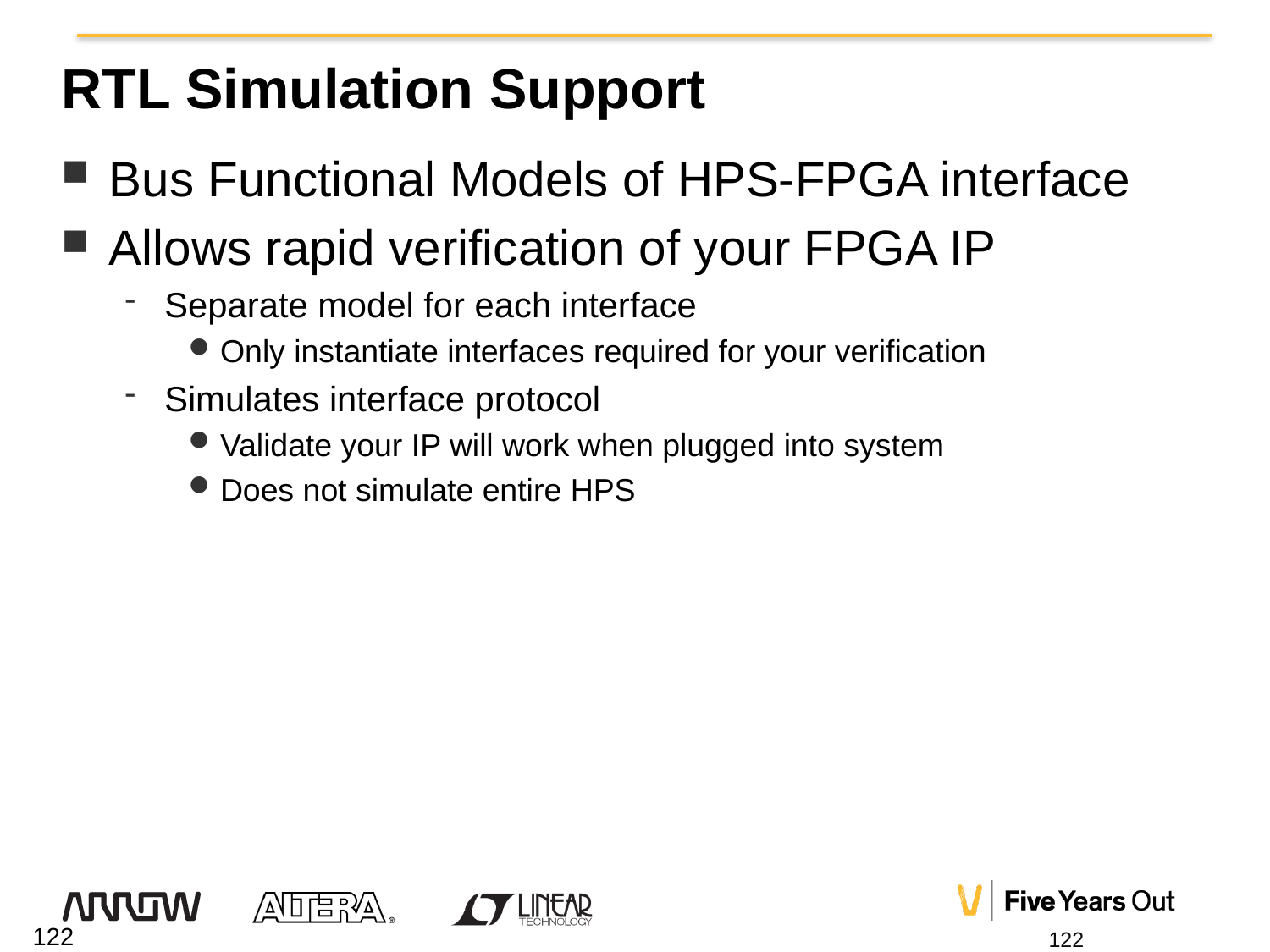

# RTL Simulation Support
Bus Functional Models of HPS-FPGA interface
Allows rapid verification of your FPGA IP
Separate model for each interface
Only instantiate interfaces required for your verification
Simulates interface protocol
Validate your IP will work when plugged into system
Does not simulate entire HPS

122